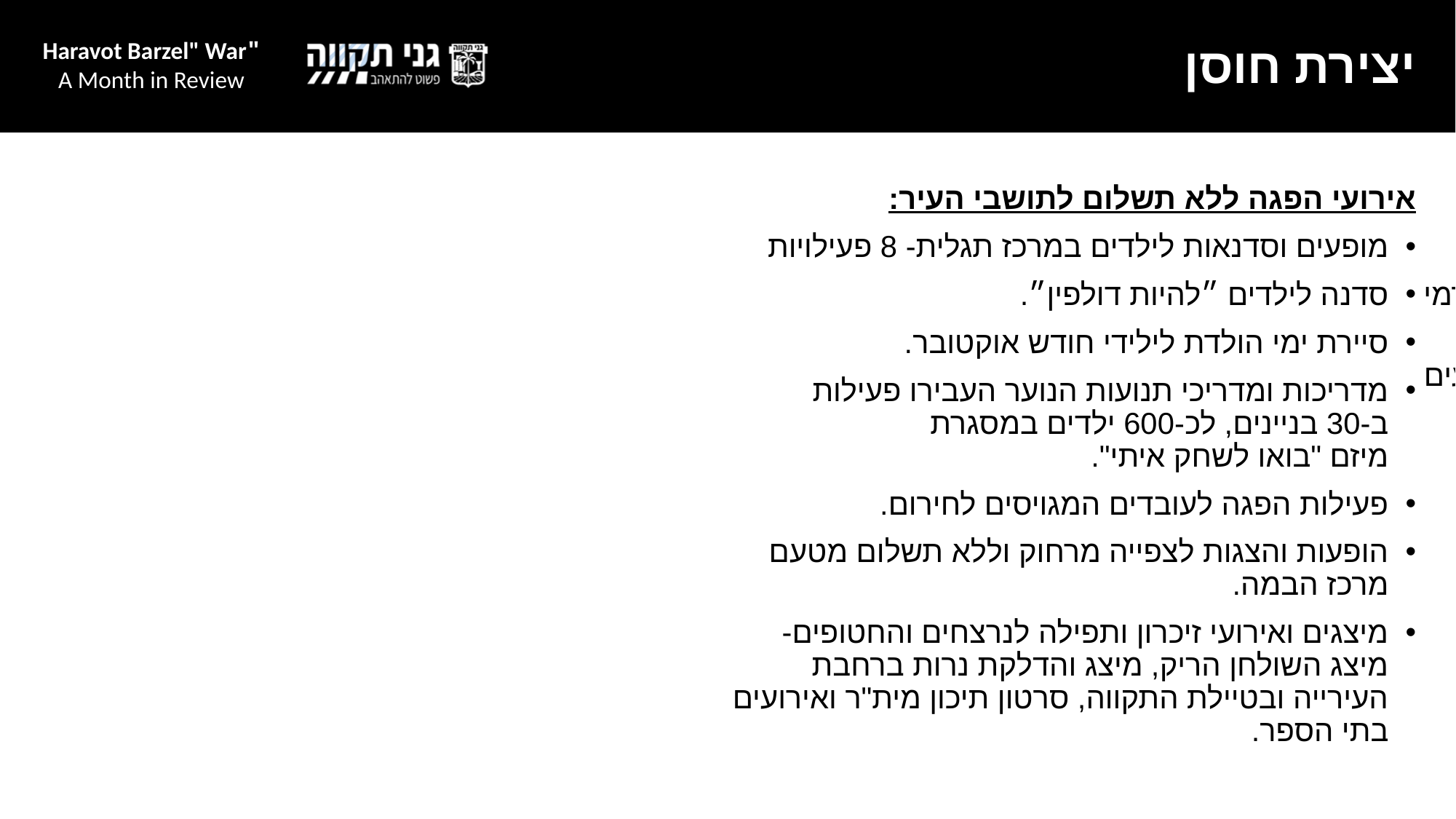

# יצירת חוסן
"Haravot Barzel" War
A Month in Review
אירועי הפגה ללא תשלום לתושבי העיר:
מופעים וסדנאות לילדים במרכז תגלית- 8 פעילויות
סדנה לילדים ״להיות דולפין״.
סיירת ימי הולדת לילידי חודש אוקטובר.
מדריכות ומדריכי תנועות הנוער העבירו פעילות 
ב-30 בניינים, לכ-600 ילדים במסגרת 
מיזם "בואו לשחק איתי".
פעילות הפגה לעובדים המגויסים לחירום.
הופעות והצגות לצפייה מרחוק וללא תשלום מטעם מרכז הבמה.
מיצגים ואירועי זיכרון ותפילה לנרצחים והחטופים- מיצג השולחן הריק, מיצג והדלקת נרות ברחבת העירייה ובטיילת התקווה, סרטון תיכון מית"ר ואירועים בתי הספר.

מפגש זום פתוח לתושבים ומענה על שאלות עם גורמי הביטחון ובעלי תפקידים בעירייה.
הקמת פלטפורמה דיגיטלית בה מרוכזים כל האירועים ומיזמי ההתנדבות בעיר.
אירועים לחודש האזרח הוותיק- הרצאות ומגוון של פעילויות ספורט ובריאות.
הפוגה ספורטיבית להורים וילדים.
מפגשי זום להפחתת מתחים.
פעילות יוגה ותנועה להורים וילדים ולגיל השלישי.
מרחב מנוגן-  הקלטת שירים ברוח התקופה באולפן מרכז הצעירים.